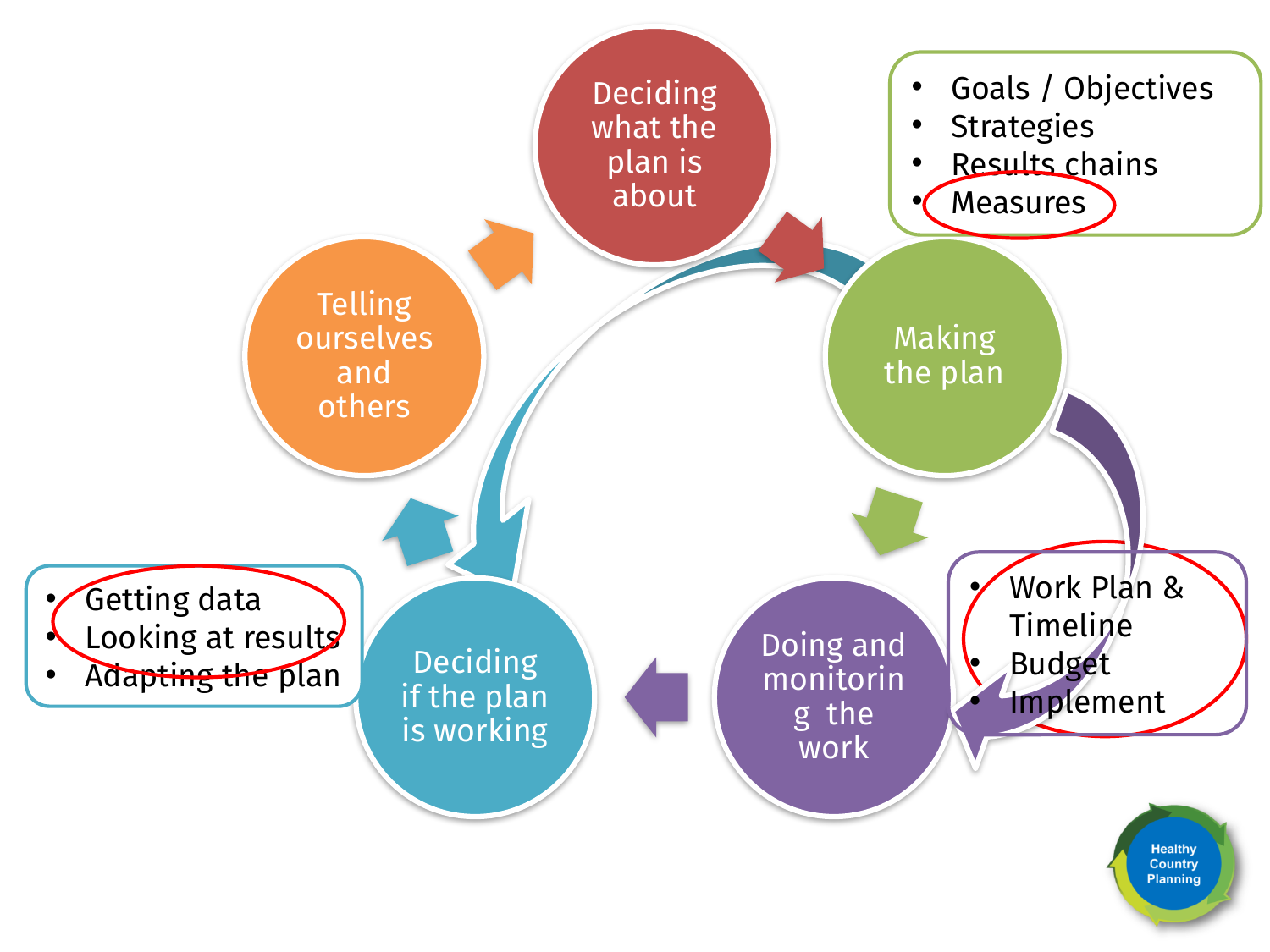

Deciding what the plan is about

Telling ourselves and others
Making the plan

Deciding if the plan is working
Doing and monitoring  the work

Goals / Objectives
Strategies
Results chains
Measures

Work Plan & Timeline
Budget
Implement
Getting data
Looking at results
Adapting the plan